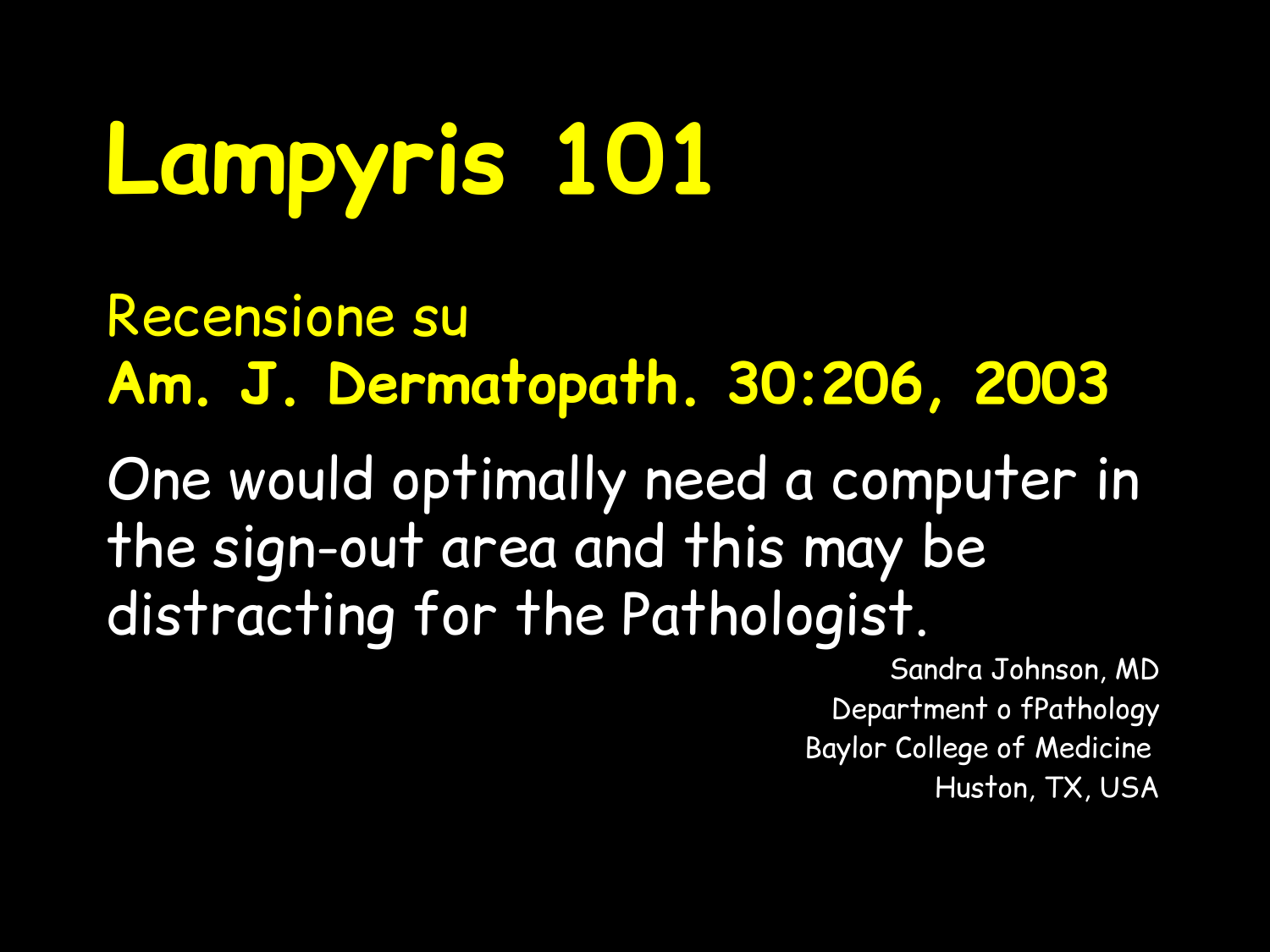

# Lampyris 101 Recensione su Am. J. Dermatopath. 30:206, 2003
One would optimally need a computer in the sign-out area and this may be distracting for the Pathologist.
Sandra Johnson, MD
Department o fPathology
Baylor College of Medicine
Huston, TX, USA